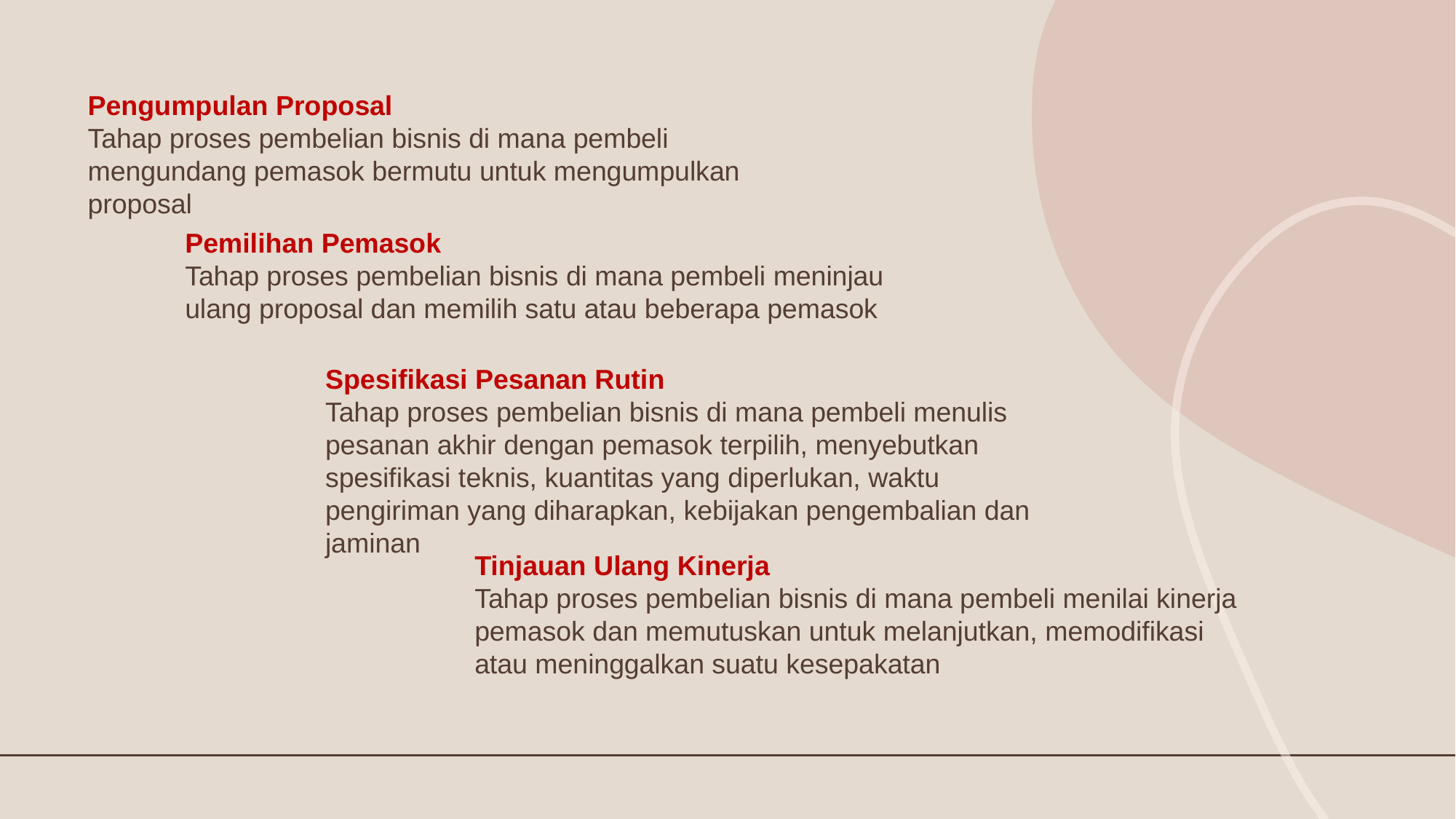

Pengumpulan Proposal
Tahap proses pembelian bisnis di mana pembeli mengundang pemasok bermutu untuk mengumpulkan proposal
Pemilihan Pemasok
Tahap proses pembelian bisnis di mana pembeli meninjau ulang proposal dan memilih satu atau beberapa pemasok
Spesifikasi Pesanan Rutin
Tahap proses pembelian bisnis di mana pembeli menulis pesanan akhir dengan pemasok terpilih, menyebutkan spesifikasi teknis, kuantitas yang diperlukan, waktu pengiriman yang diharapkan, kebijakan pengembalian dan jaminan
Tinjauan Ulang Kinerja
Tahap proses pembelian bisnis di mana pembeli menilai kinerja pemasok dan memutuskan untuk melanjutkan, memodifikasi atau meninggalkan suatu kesepakatan